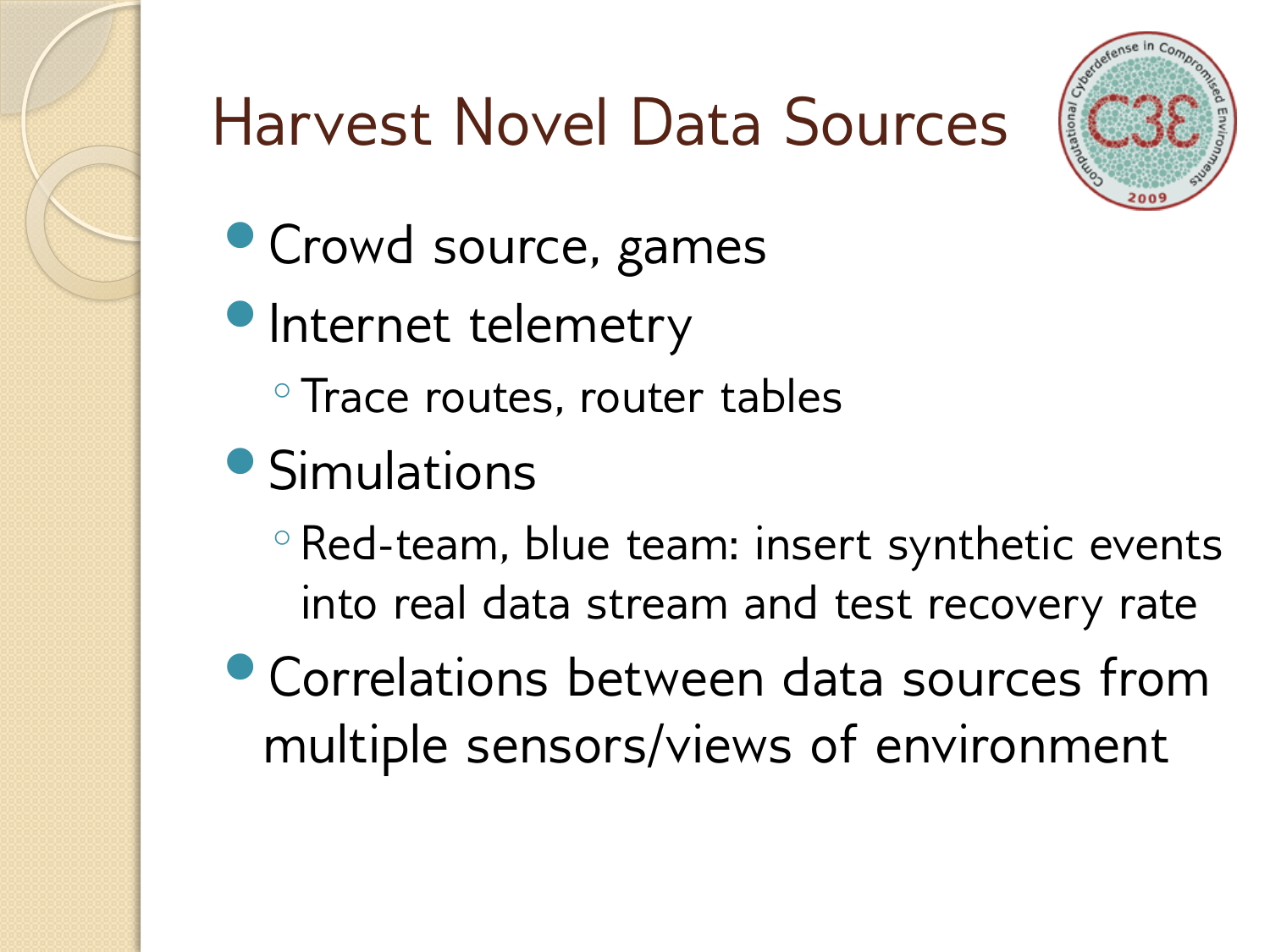

# Harvest Novel Data Sources
Crowd source, games
Internet telemetry
Trace routes, router tables
Simulations
Red-team, blue team: insert synthetic events into real data stream and test recovery rate
Correlations between data sources from multiple sensors/views of environment